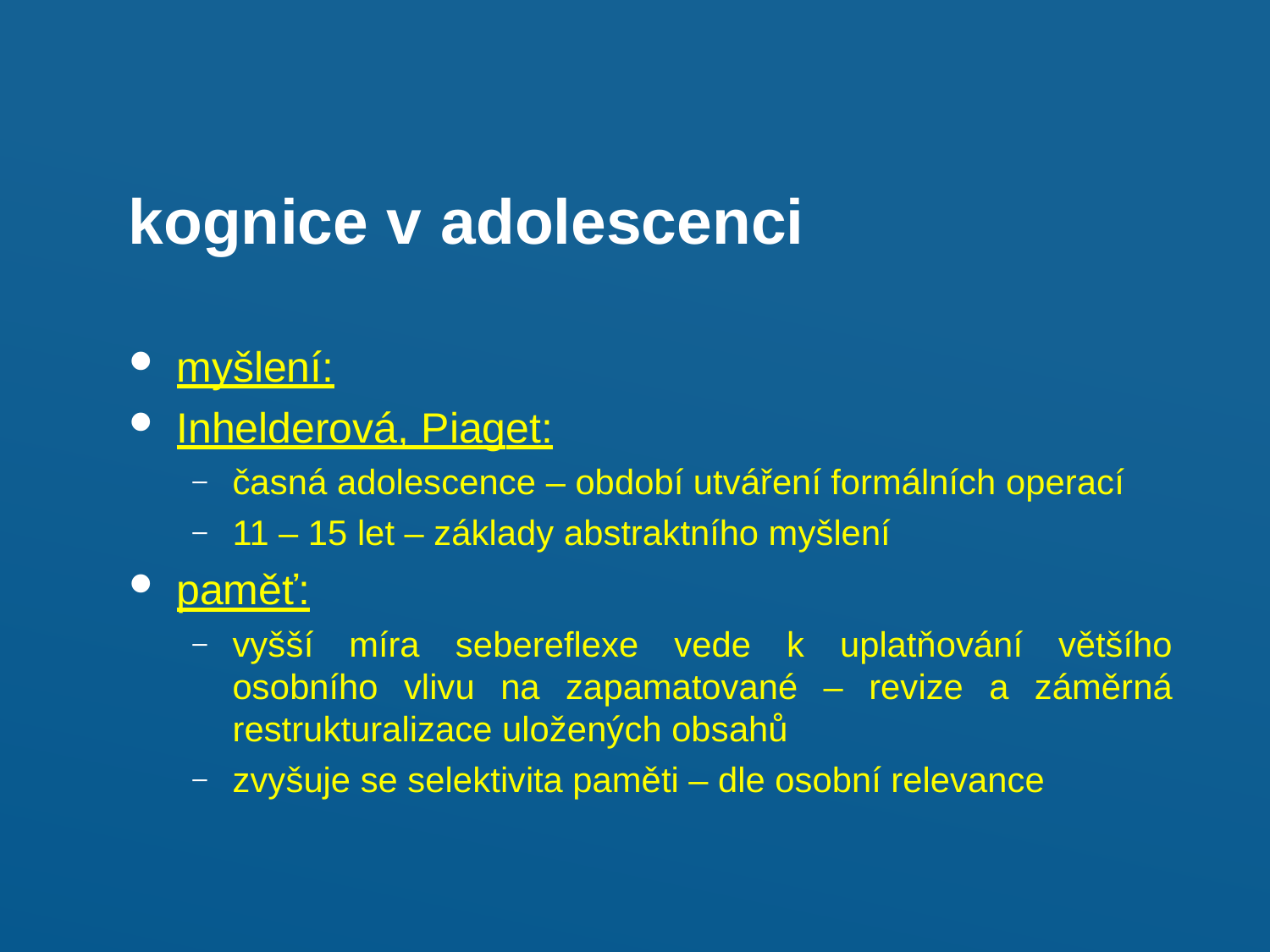

kognice v	adolescenci
myšlení:
Inhelderová, Piaget:
časná adolescence – období utváření formálních operací
11 – 15 let – základy abstraktního myšlení
paměť:
vyšší míra sebereflexe vede k uplatňování většího osobního vlivu na zapamatované – revize a záměrná restrukturalizace uložených obsahů
zvyšuje se selektivita paměti – dle osobní relevance